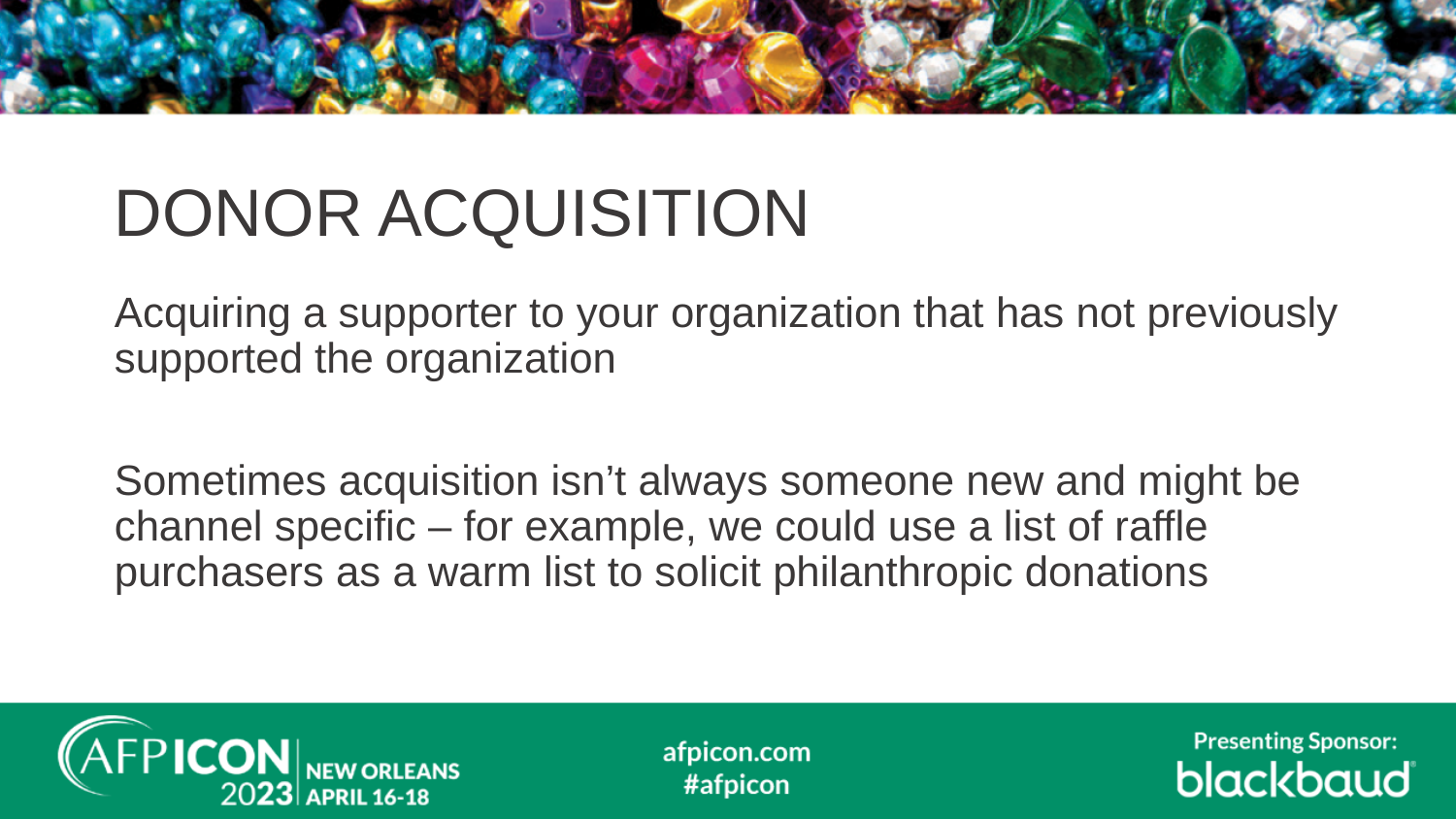

# DONOR ACQUISITION
Acquiring a supporter to your organization that has not previously supported the organization

Sometimes acquisition isn’t always someone new and might be channel specific – for example, we could use a list of raffle purchasers as a warm list to solicit philanthropic donations